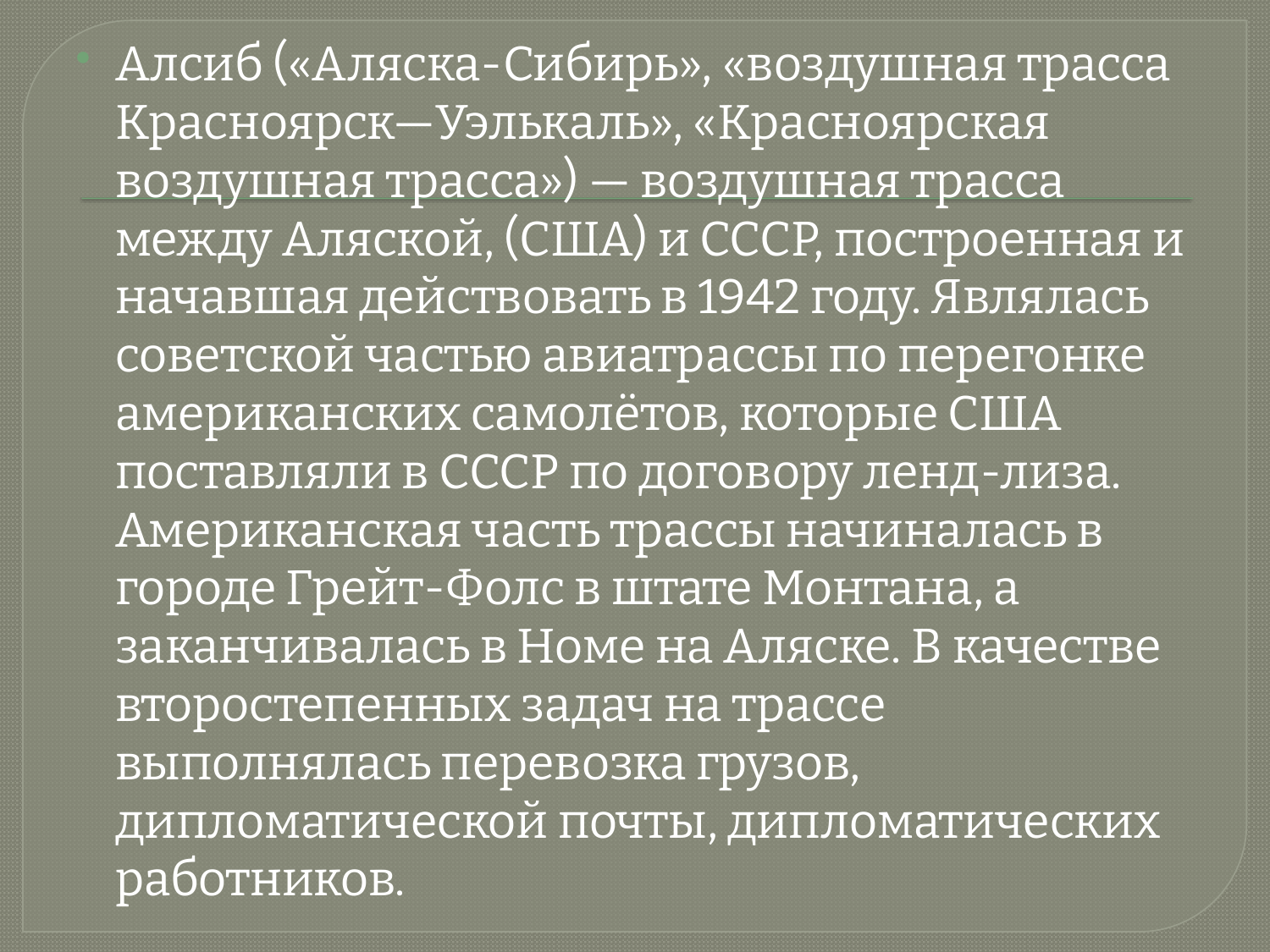

Алсиб («Аляска-Сибирь», «воздушная трасса Красноярск—Уэлькаль», «Красноярская воздушная трасса») — воздушная трасса между Аляской, (США) и СССР, построенная и начавшая действовать в 1942 году. Являлась советской частью авиатрассы по перегонке американских самолётов, которые США поставляли в СССР по договору ленд-лиза. Американская часть трассы начиналась в городе Грейт-Фолс в штате Монтана, а заканчивалась в Номе на Аляске. В качестве второстепенных задач на трассе выполнялась перевозка грузов, дипломатической почты, дипломатических работников.